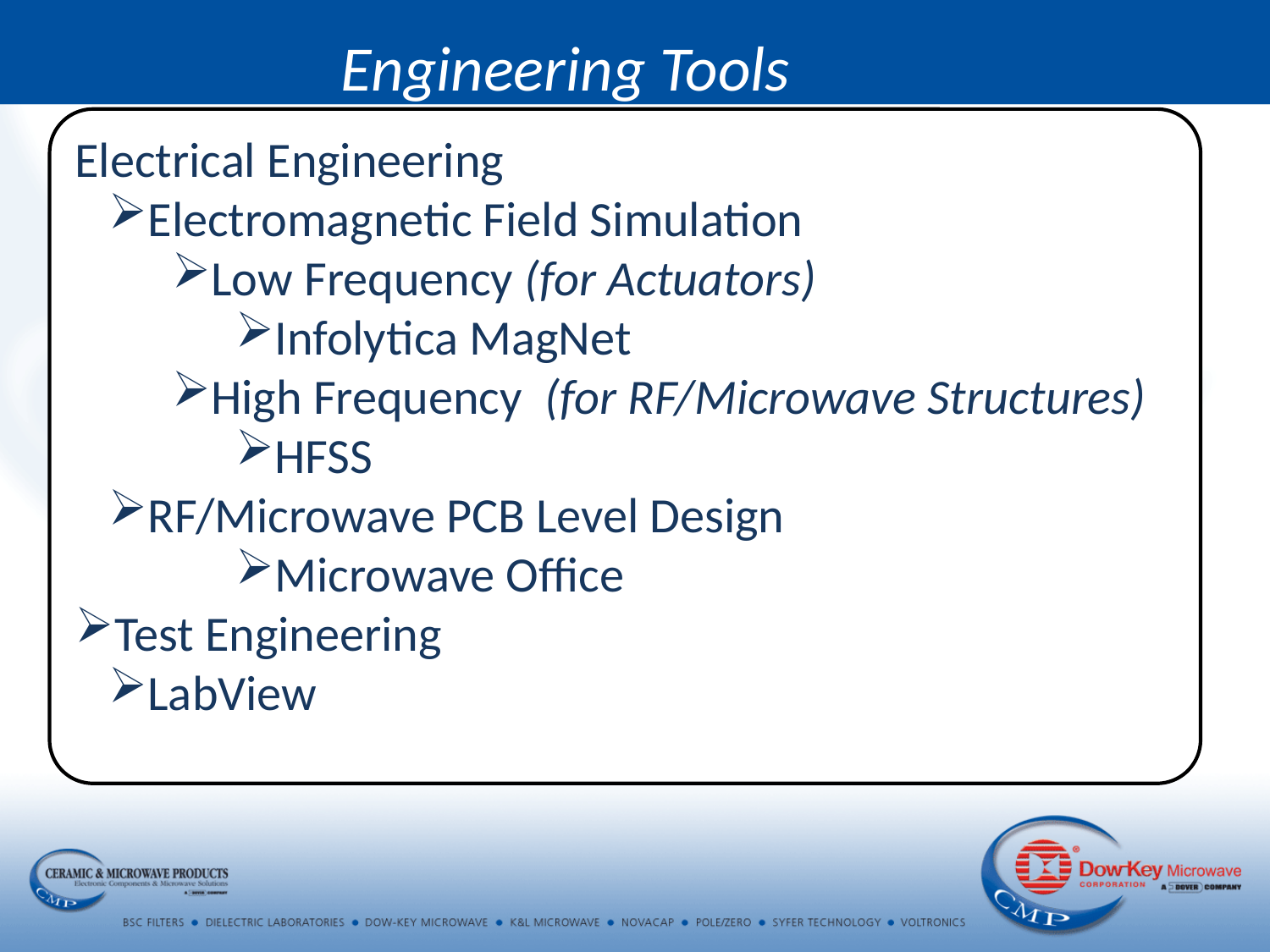

# Engineering Tools
Electrical Engineering
Electromagnetic Field Simulation
Low Frequency (for Actuators)
Infolytica MagNet
High Frequency  (for RF/Microwave Structures)
HFSS
RF/Microwave PCB Level Design
Microwave Office
Test Engineering
LabView